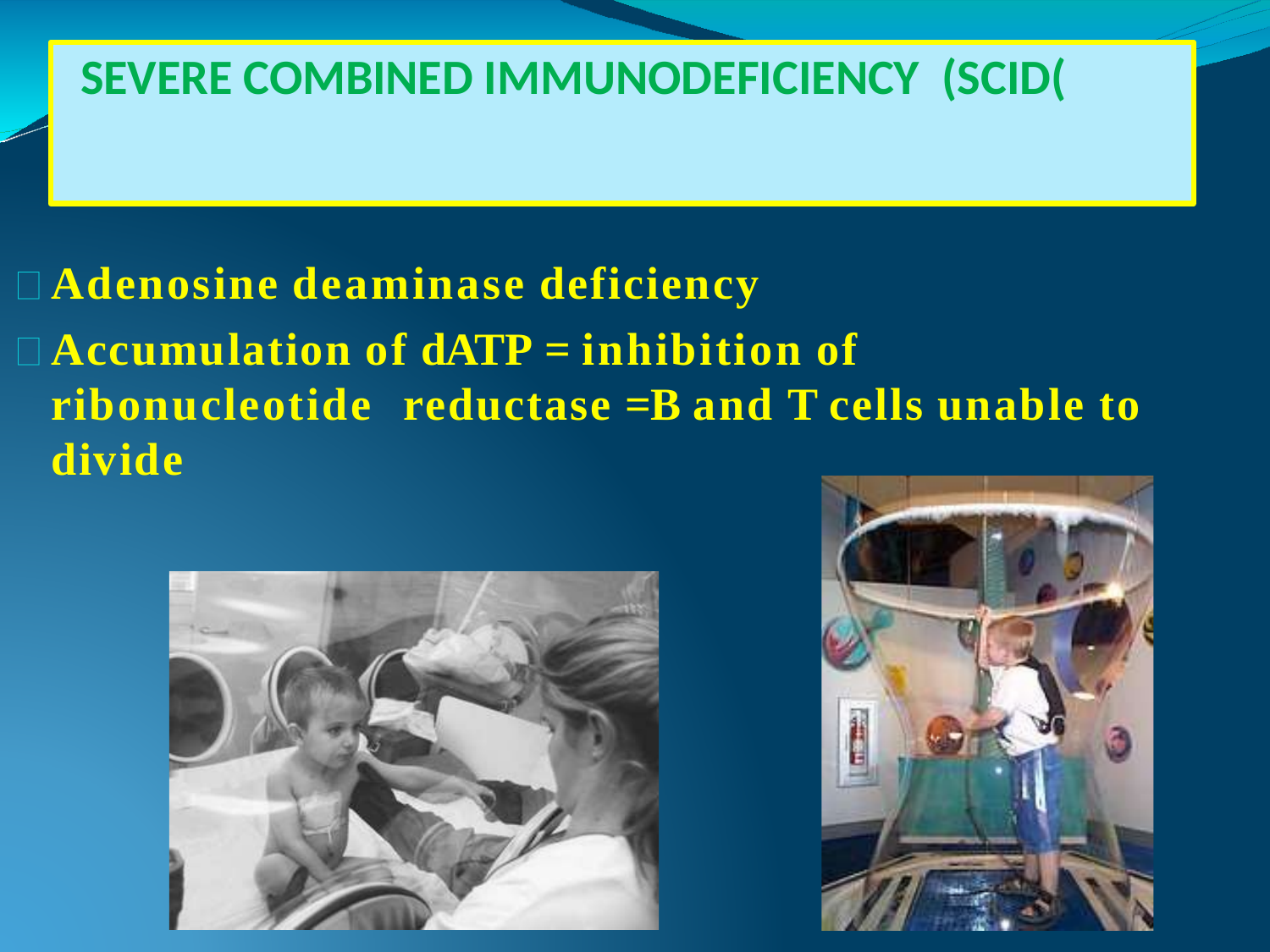

# SEVERE COMBINED IMMUNODEFICIENCY  (SCID(
Adenosine deaminase deficiency
Accumulation of dATP = inhibition of ribonucleotide  reductase =B and T cells unable to divide